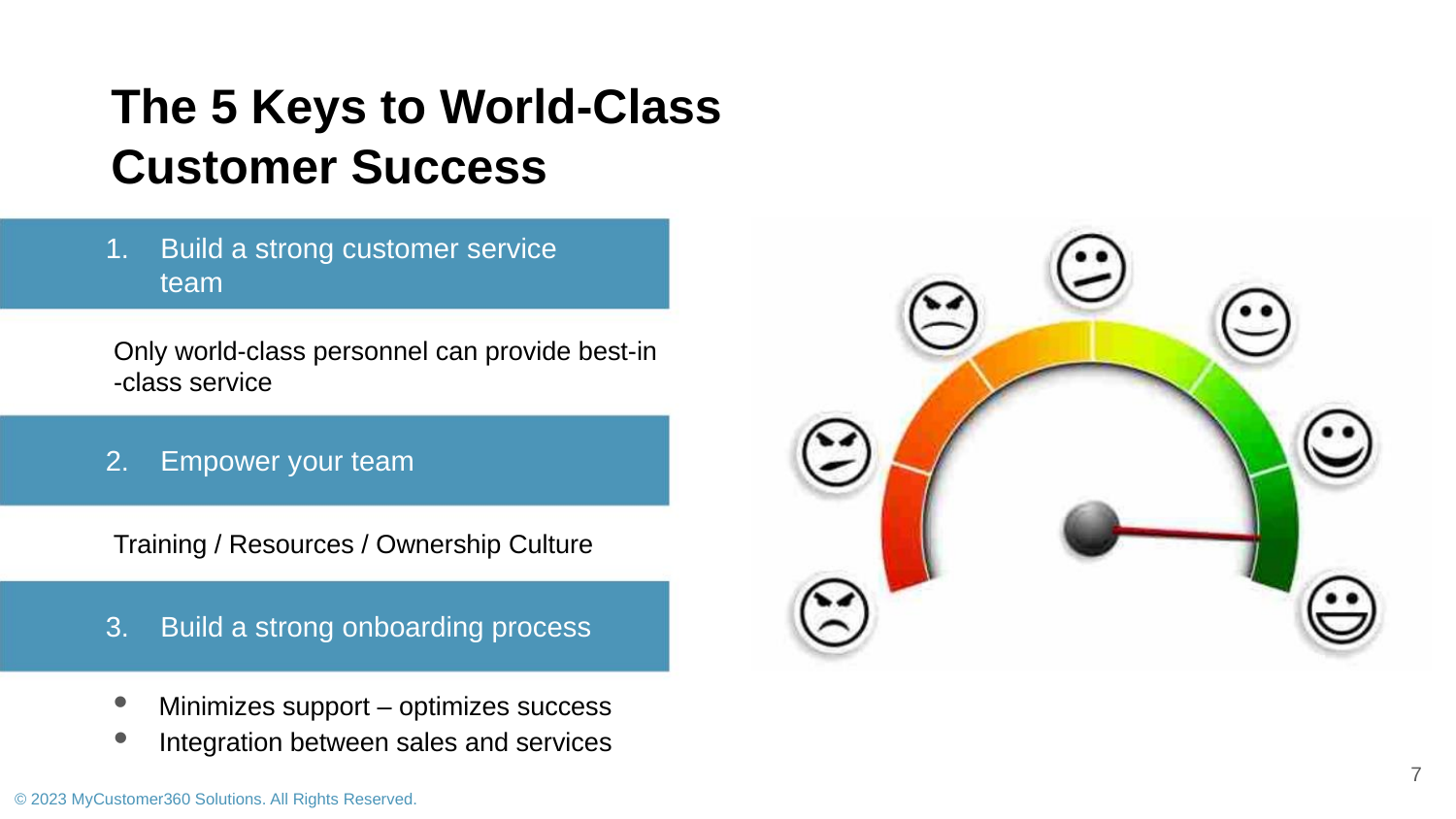

The 5 Keys to World-Class
Customer Success
1. Build a strong customer service
team
Only world-class personnel can provide best-in
-class service
2. Empower your team
Training / Resources / Ownership Culture
3. Build a strong onboarding process
• Minimizes support – optimizes success
• Integration between sales and services
7
© 2023 MyCustomer360 Solutions. All Rights Reserved.